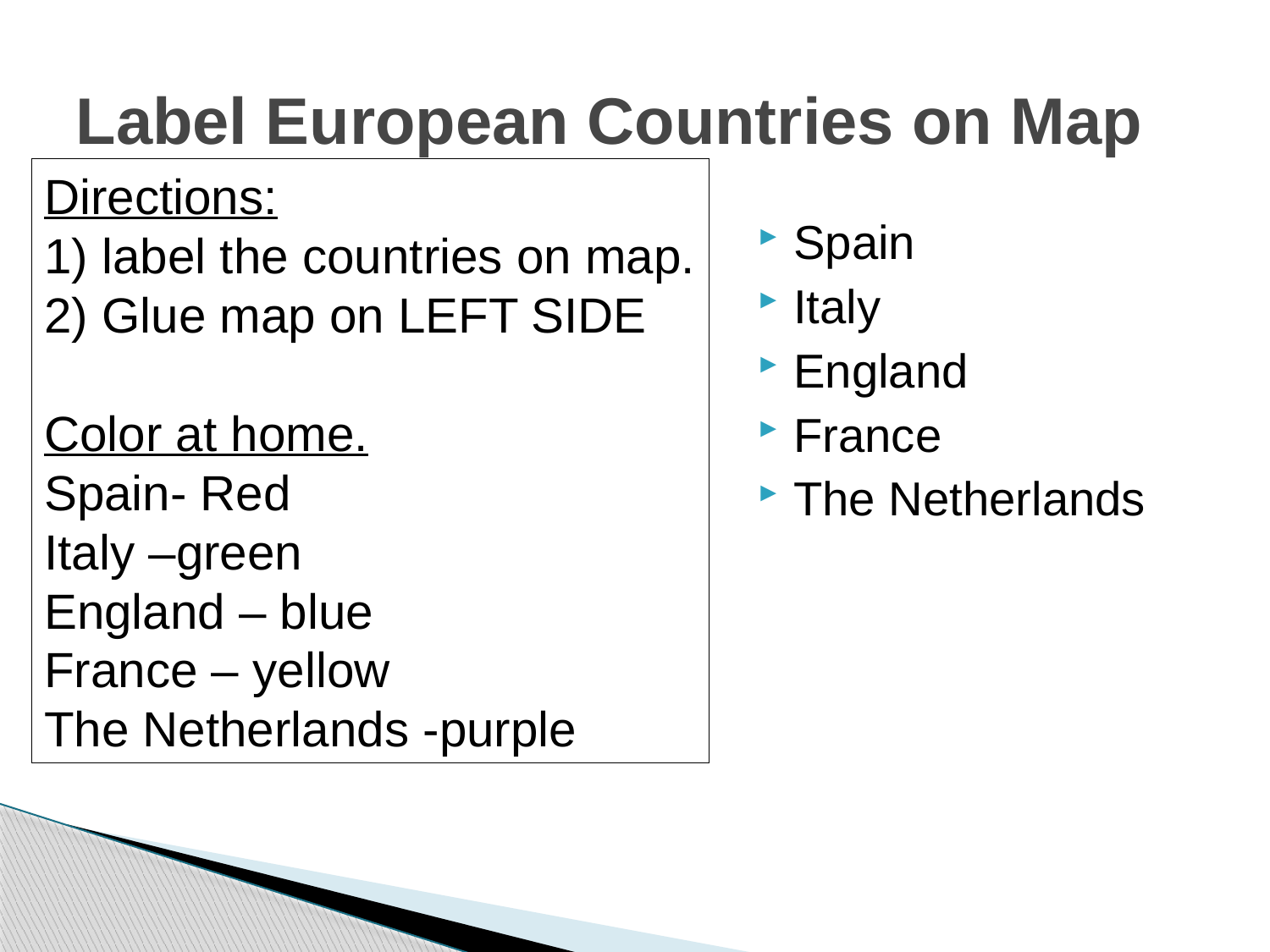

# Label European Countries on Map
Directions:
1) label the countries on map.
2) Glue map on LEFT SIDE

Color at home.
Spain- Red
Italy –green
England – blue
France – yellow
The Netherlands -purple
Spain
Italy
England
France
The Netherlands